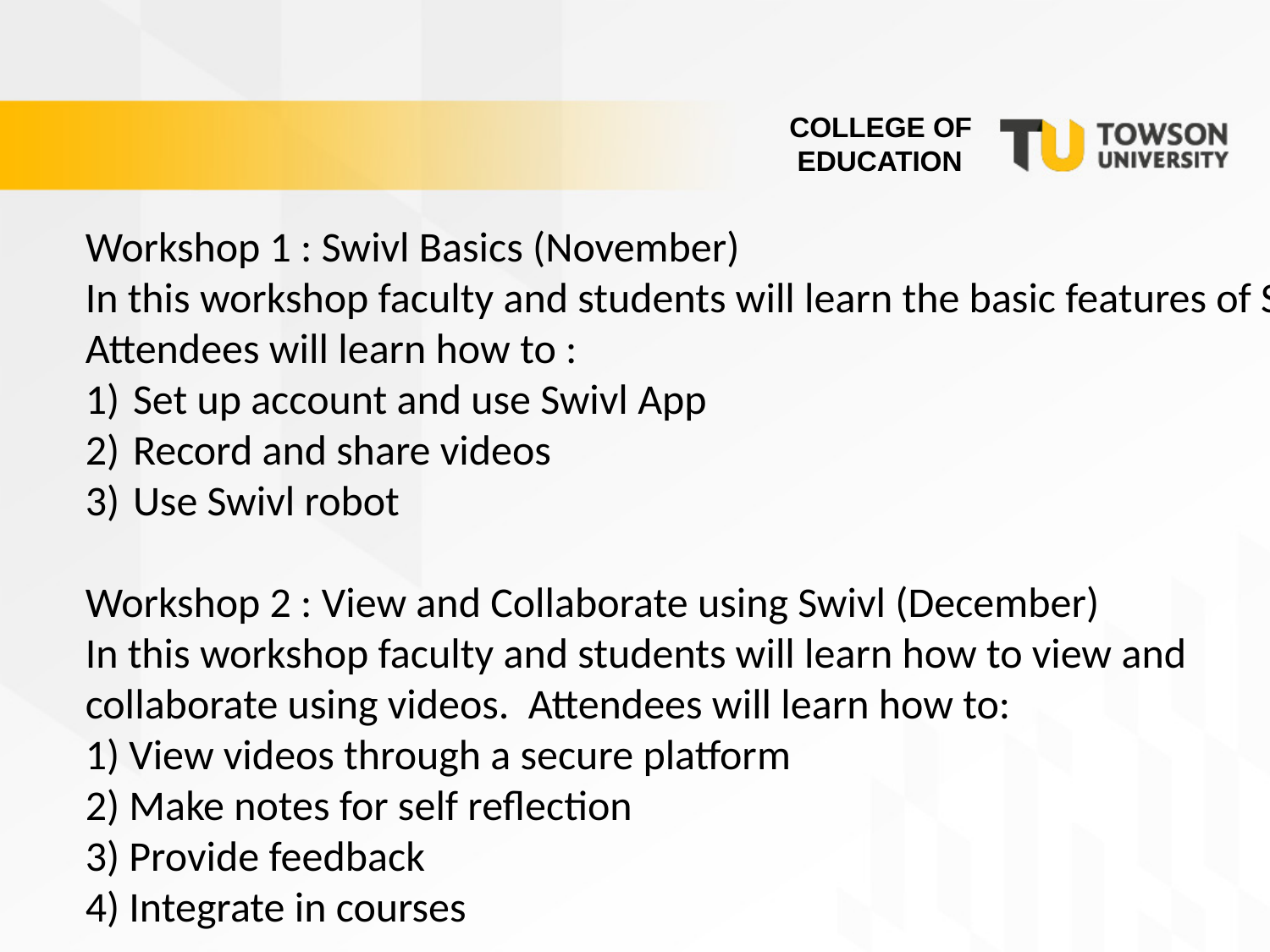

#
COLLEGE OF
 EDUCATION

Workshop 1 : Swivl Basics (November)
In this workshop faculty and students will learn the basic features of Swivl.
Attendees will learn how to :
Set up account and use Swivl App
Record and share videos
Use Swivl robot

Workshop 2 : View and Collaborate using Swivl (December)
In this workshop faculty and students will learn how to view and
collaborate using videos.  Attendees will learn how to:
1) View videos through a secure platform
2) Make notes for self reflection
3) Provide feedback
4) Integrate in courses